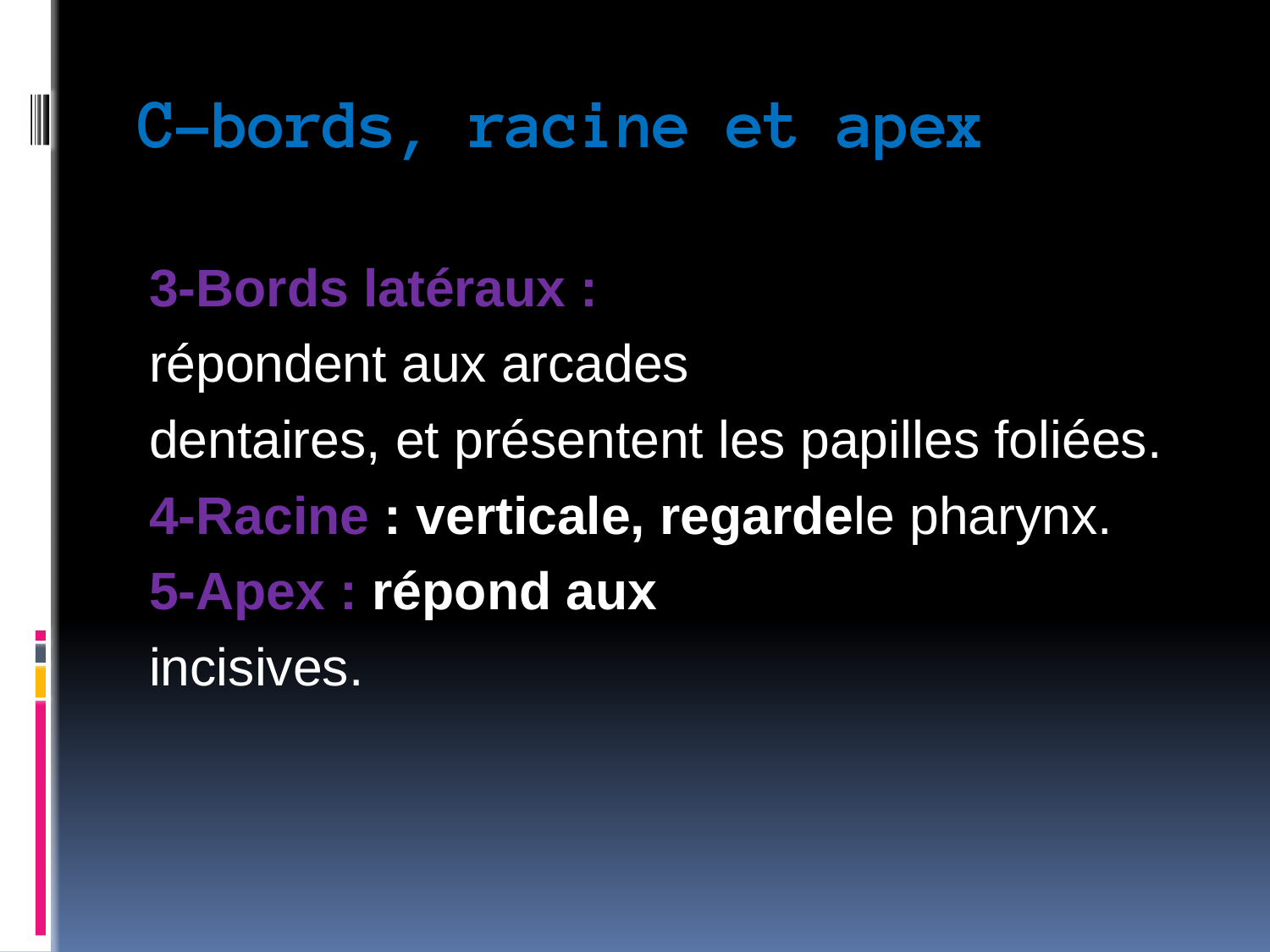

# C-bords, racine et apex
3-Bords latéraux :
répondent aux arcades
dentaires, et présentent les papilles foliées.
4-Racine : verticale, regardele pharynx.
5-Apex : répond aux
incisives.